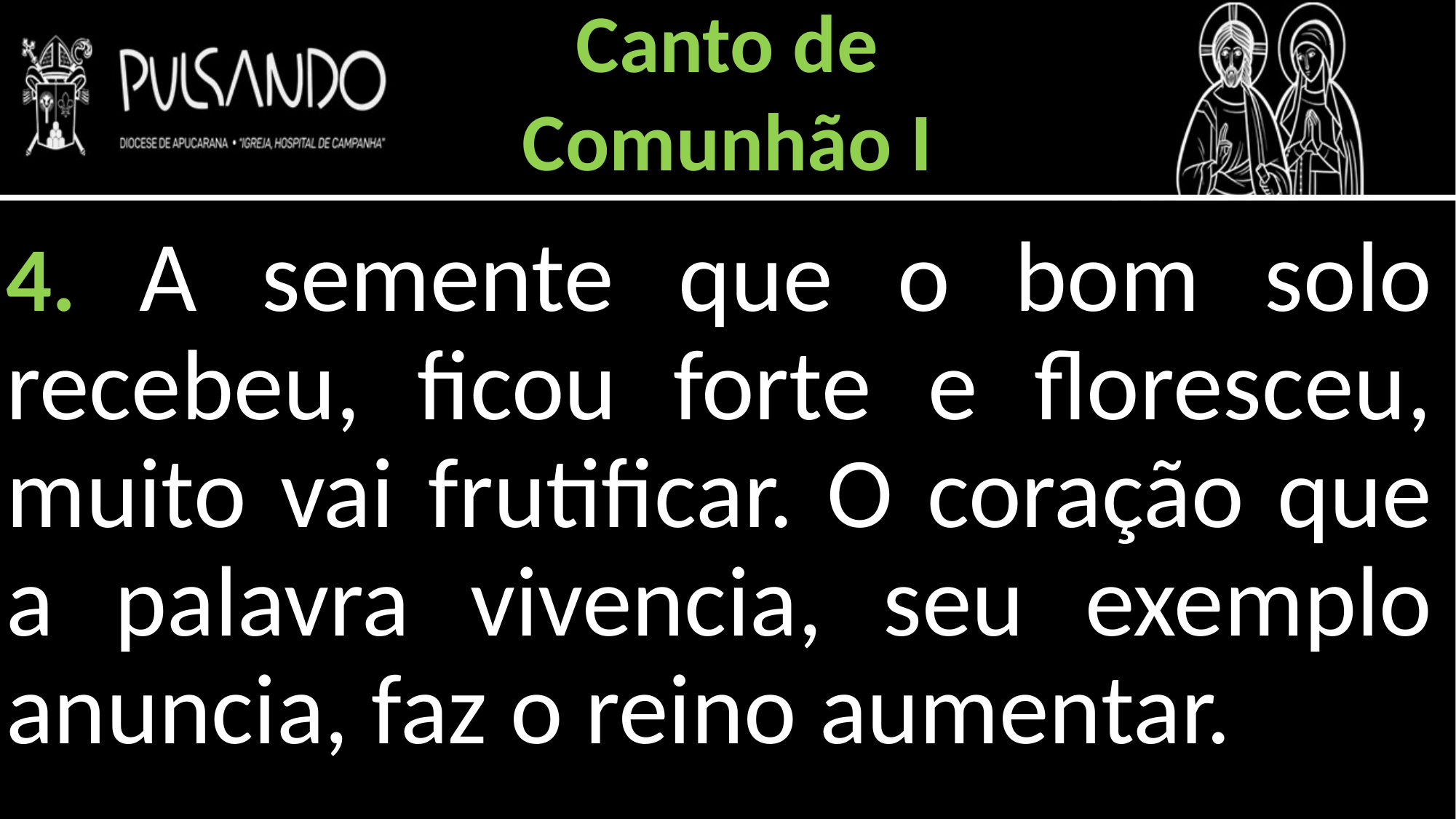

Canto de
Comunhão I
4. A semente que o bom solo recebeu, ficou forte e floresceu, muito vai frutificar. O coração que a palavra vivencia, seu exemplo anuncia, faz o reino aumentar.